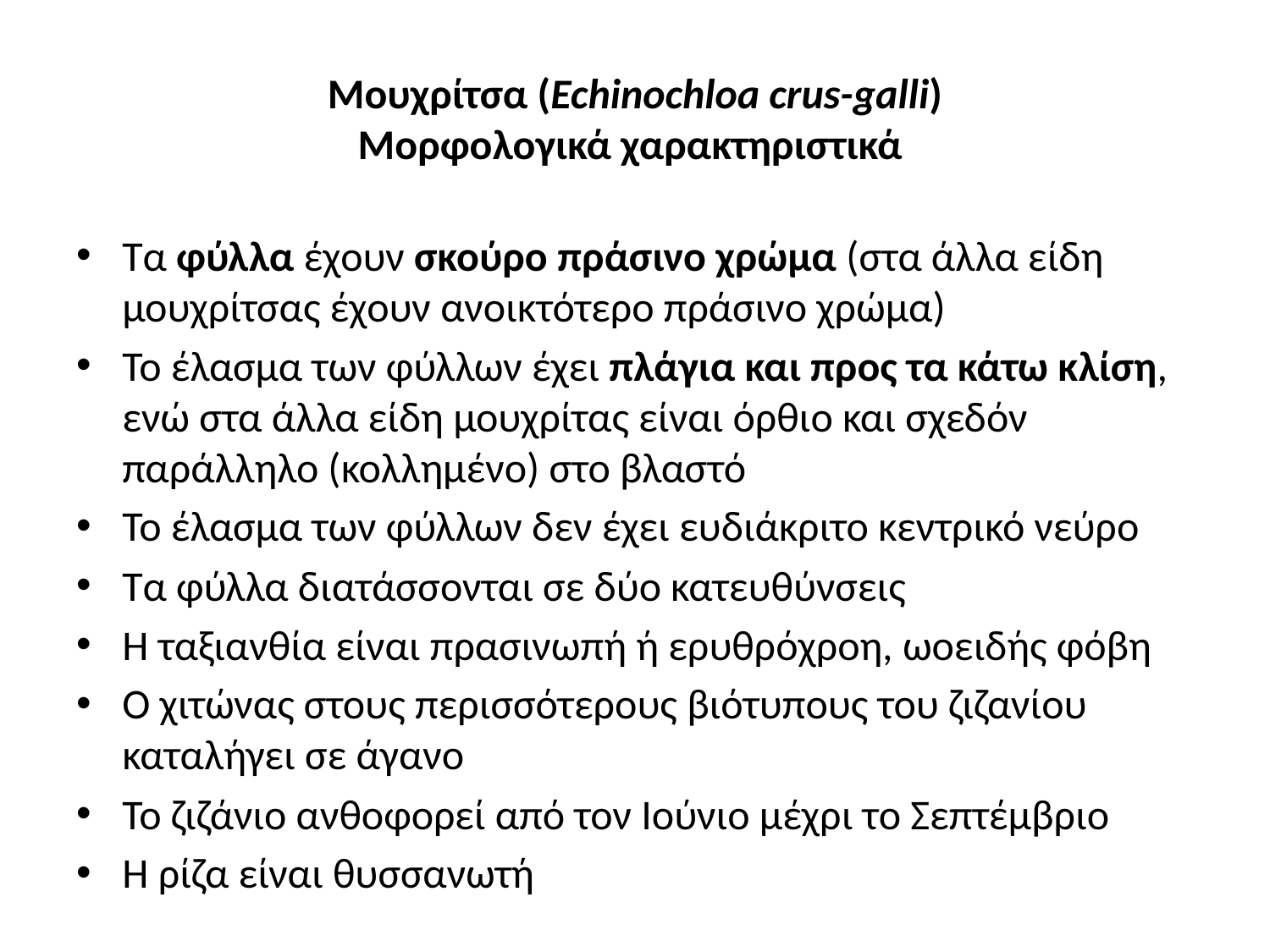

# Μουχρίτσα (Echinochloa crus-galli) Μορφολογικά χαρακτηριστικά
Τα φύλλα έχουν σκούρο πράσινο χρώμα (στα άλλα είδη μουχρίτσας έχουν ανοικτότερο πράσινο χρώμα)
Το έλασμα των φύλλων έχει πλάγια και προς τα κάτω κλίση, ενώ στα άλλα είδη μουχρίτας είναι όρθιο και σχεδόν παράλληλο (κολλημένο) στο βλαστό
Το έλασμα των φύλλων δεν έχει ευδιάκριτο κεντρικό νεύρο
Τα φύλλα διατάσσονται σε δύο κατευθύνσεις
Η ταξιανθία είναι πρασινωπή ή ερυθρόχροη, ωοειδής φόβη
Ο χιτώνας στους περισσότερους βιότυπους του ζιζανίου καταλήγει σε άγανο
Το ζιζάνιο ανθοφορεί από τον Ιούνιο μέχρι το Σεπτέμβριο
Η ρίζα είναι θυσσανωτή